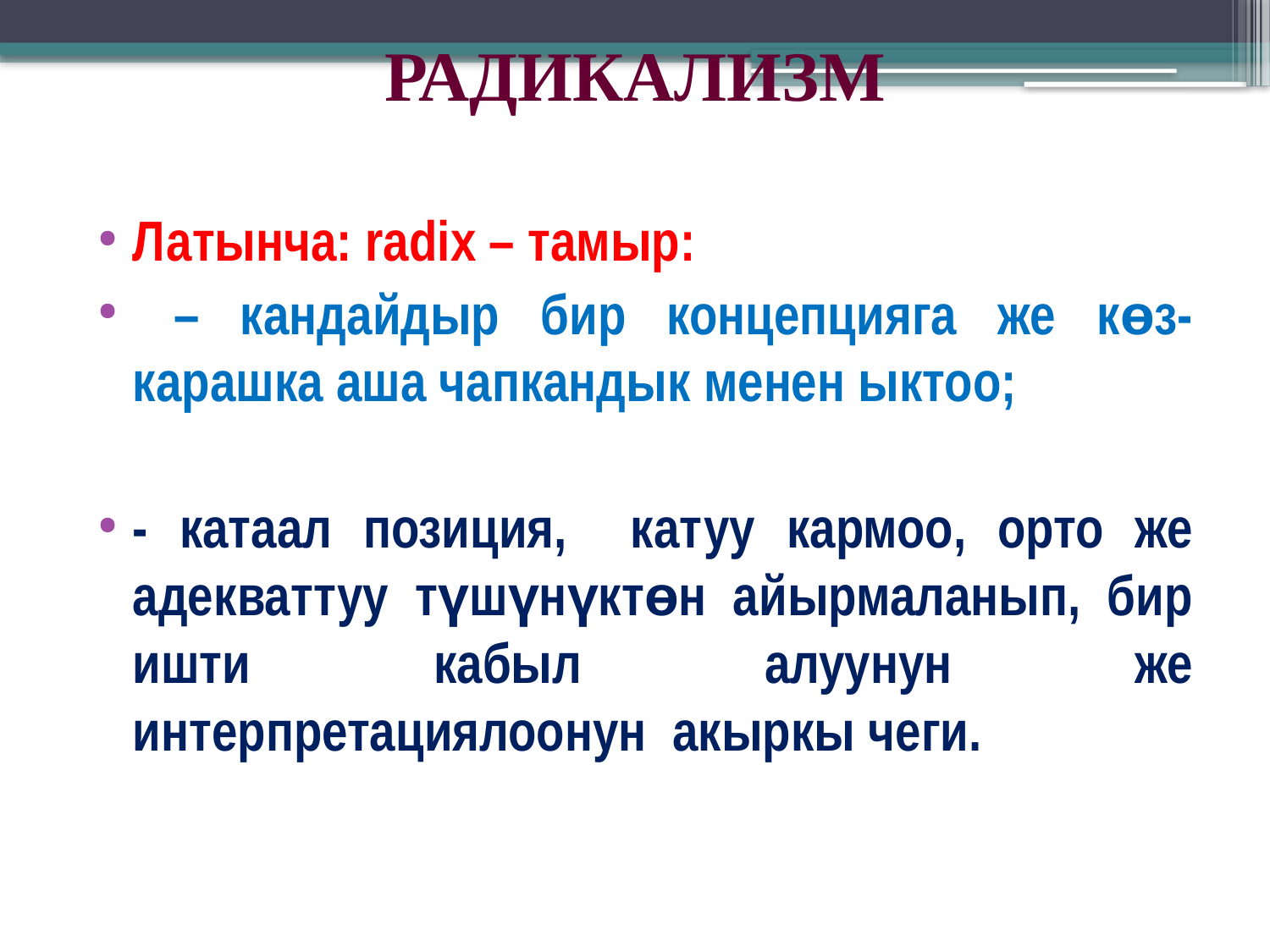

# РАДИКАЛИЗМ
Латынча: radix – тамыр:
 – кандайдыр бир концепцияга же көз-карашка аша чапкандык менен ыктоо;

- катаал позиция,  катуу кармоо, орто же адекваттуу түшүнүктөн айырмаланып, бир ишти кабыл алуунун же интерпретациялоонун  акыркы чеги.